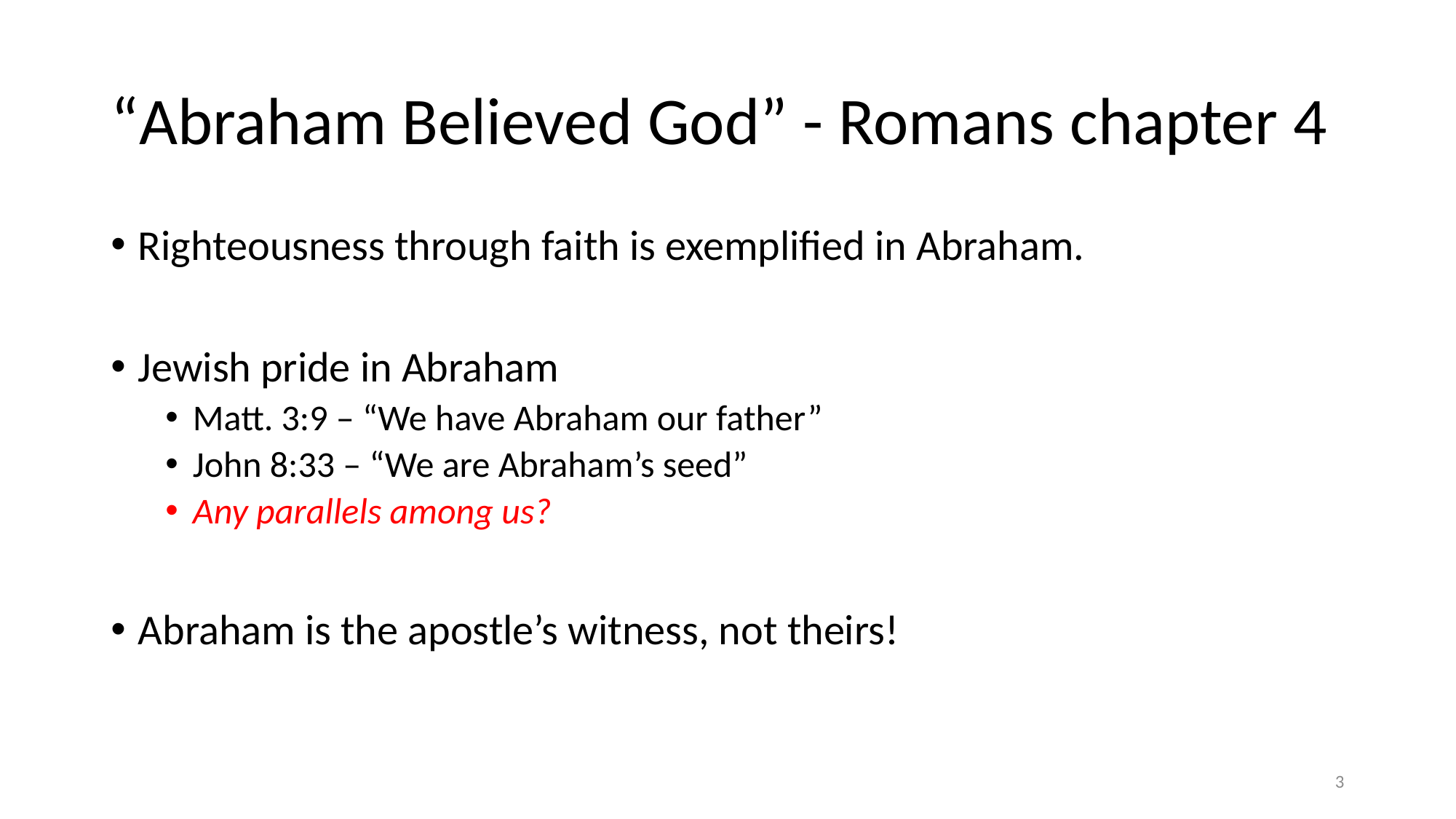

# “Abraham Believed God” - Romans chapter 4
Righteousness through faith is exemplified in Abraham.

Jewish pride in Abraham
Matt. 3:9 – “We have Abraham our father”
John 8:33 – “We are Abraham’s seed”
Any parallels among us?

Abraham is the apostle’s witness, not theirs!
3